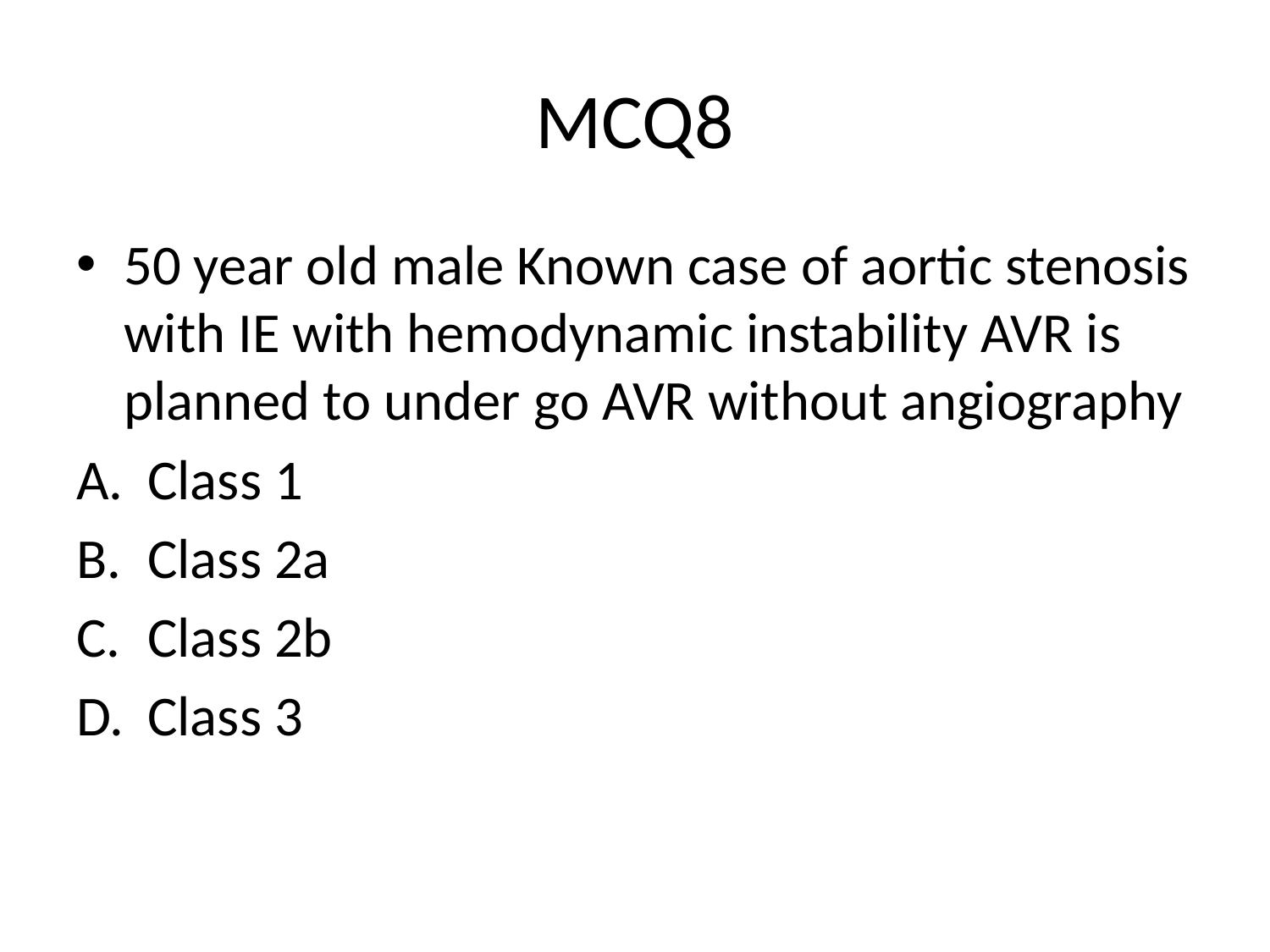

# MCQ8
50 year old male Known case of aortic stenosis with IE with hemodynamic instability AVR is planned to under go AVR without angiography
Class 1
Class 2a
Class 2b
Class 3